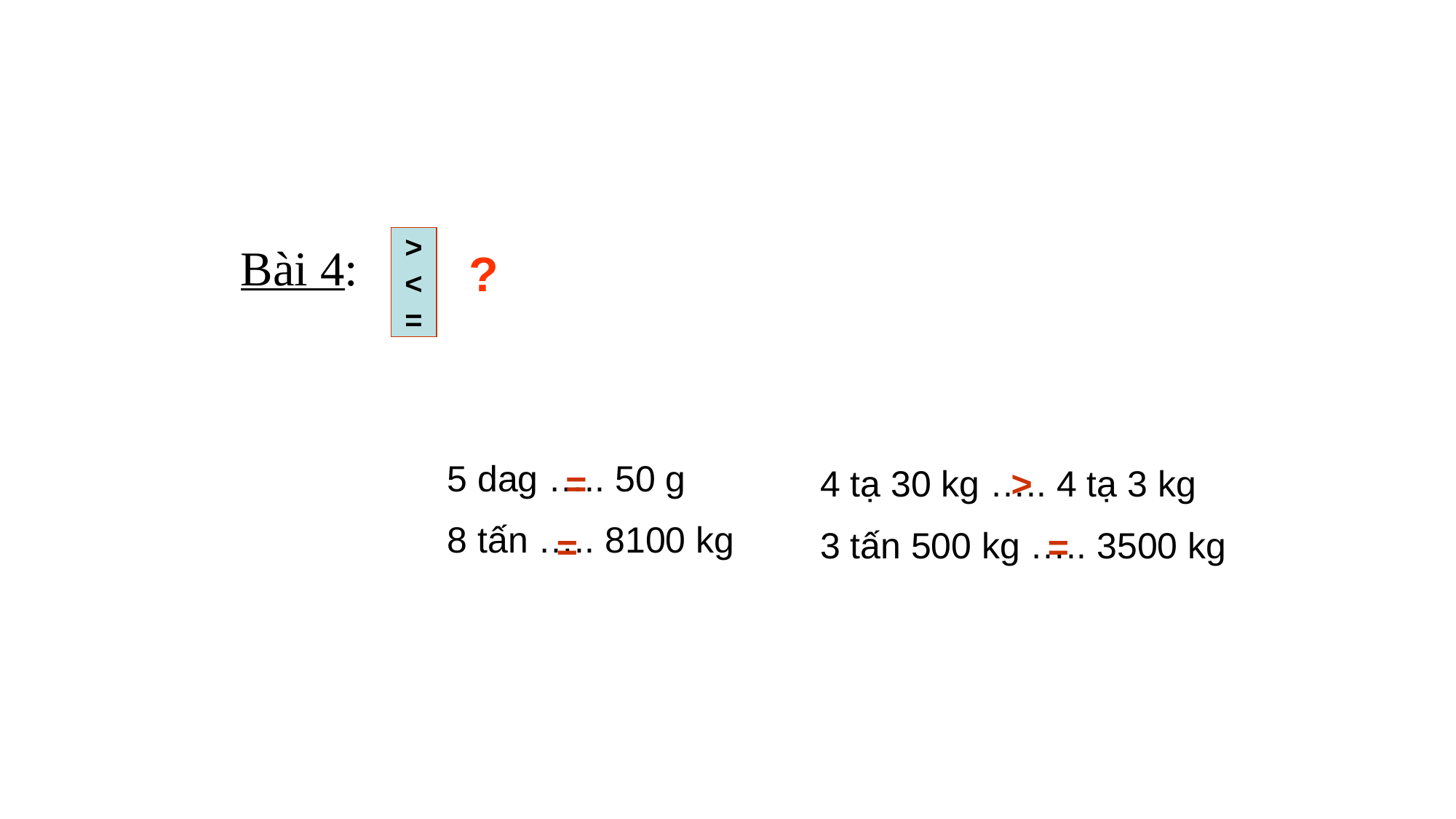

>
<
=
Bài 4:
?
5 dag ….. 50 g
8 tấn ….. 8100 kg
=
>
4 tạ 30 kg ….. 4 tạ 3 kg
3 tấn 500 kg ….. 3500 kg
=
=